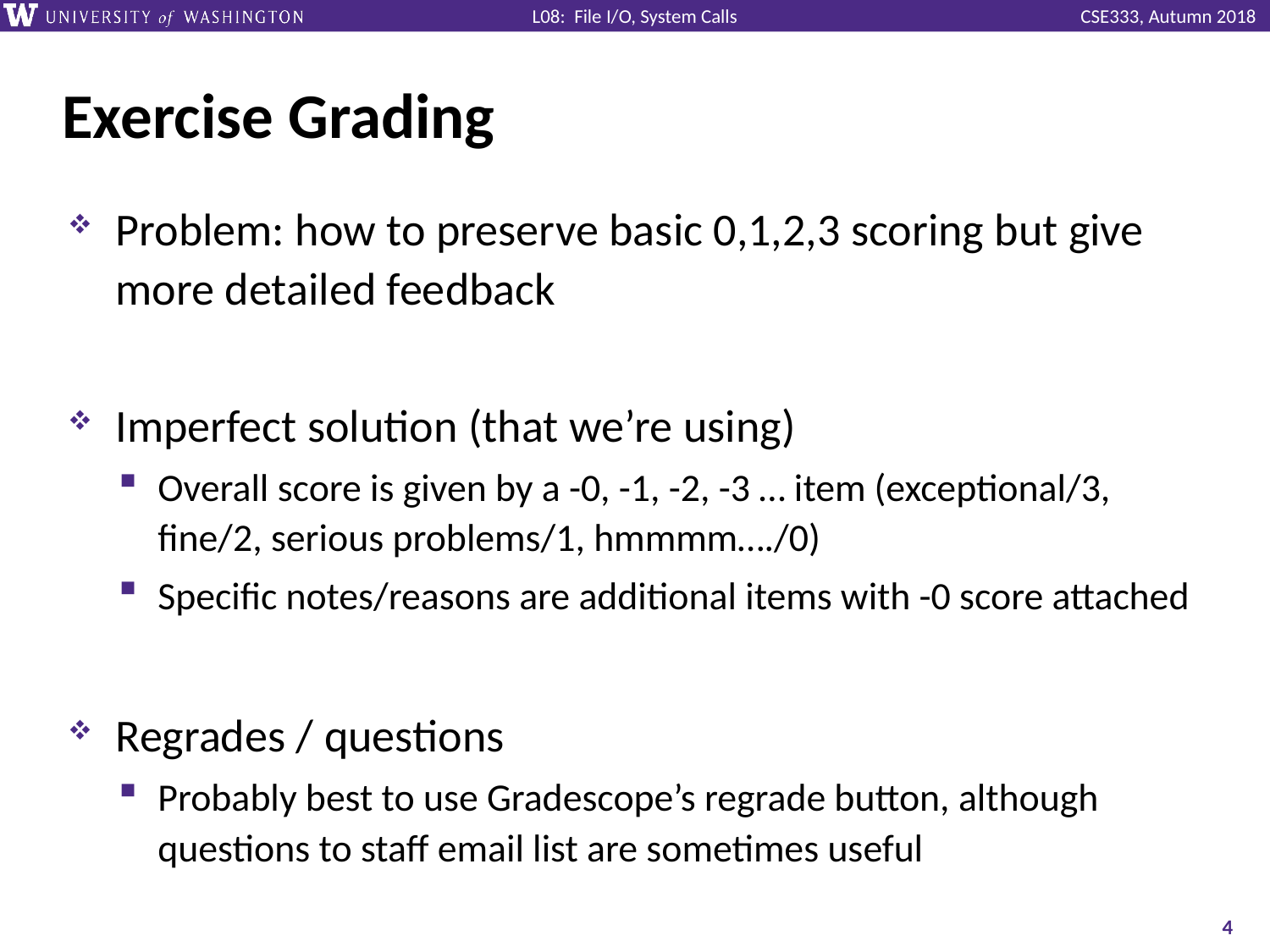

# Exercise Grading
Problem: how to preserve basic 0,1,2,3 scoring but give more detailed feedback

Imperfect solution (that we’re using)
Overall score is given by a -0, -1, -2, -3 … item (exceptional/3, fine/2, serious problems/1, hmmmm…./0)
Specific notes/reasons are additional items with -0 score attached

Regrades / questions
Probably best to use Gradescope’s regrade button, although questions to staff email list are sometimes useful
4